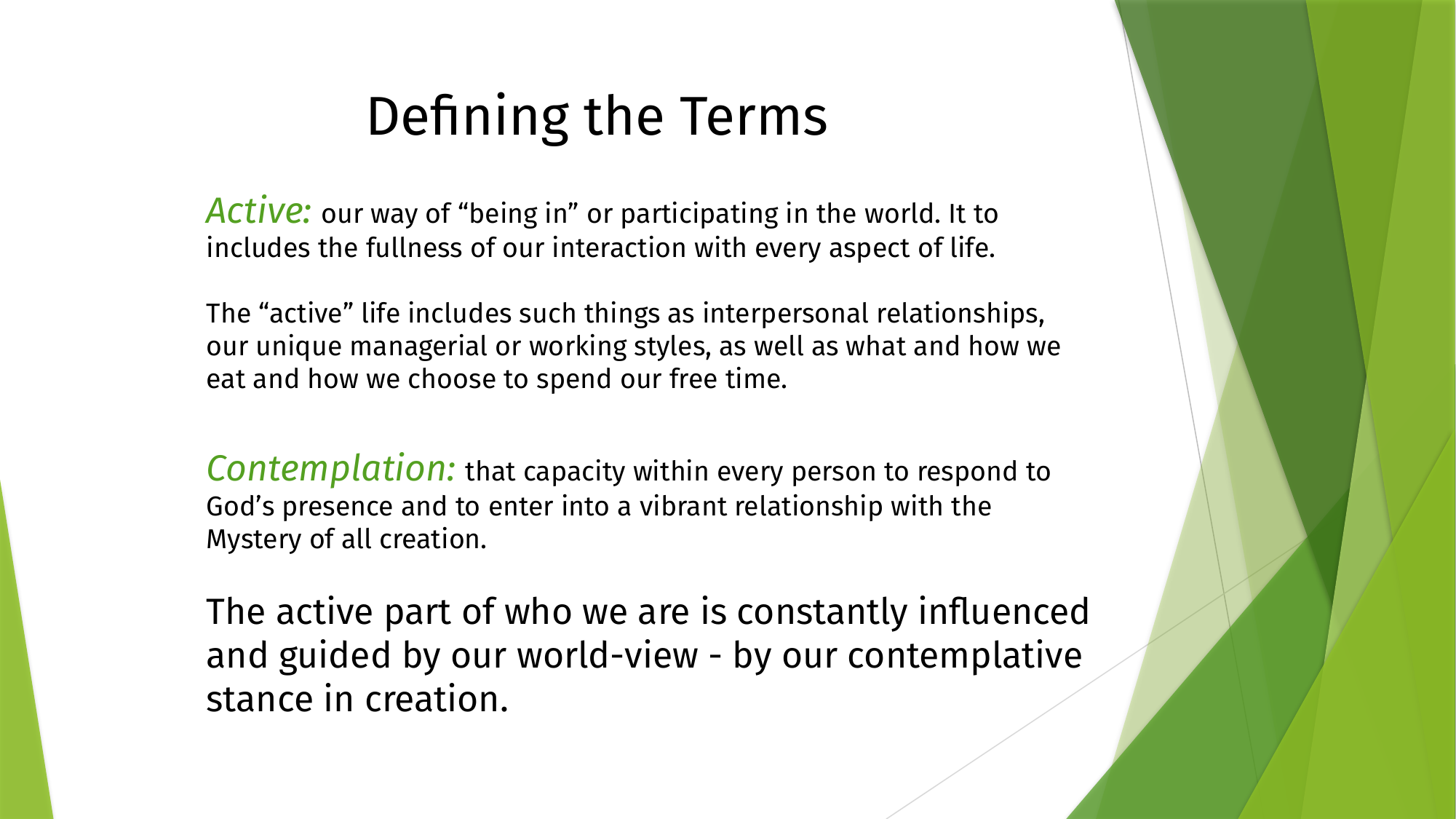

Defining the Terms
Active: our way of “being in” or participating in the world. It to includes the fullness of our interaction with every aspect of life.

The “active” life includes such things as interpersonal relationships, our unique managerial or working styles, as well as what and how we eat and how we choose to spend our free time.
Contemplation: that capacity within every person to respond to God’s presence and to enter into a vibrant relationship with the Mystery of all creation.
The active part of who we are is constantly influenced and guided by our world-view - by our contemplative stance in creation.